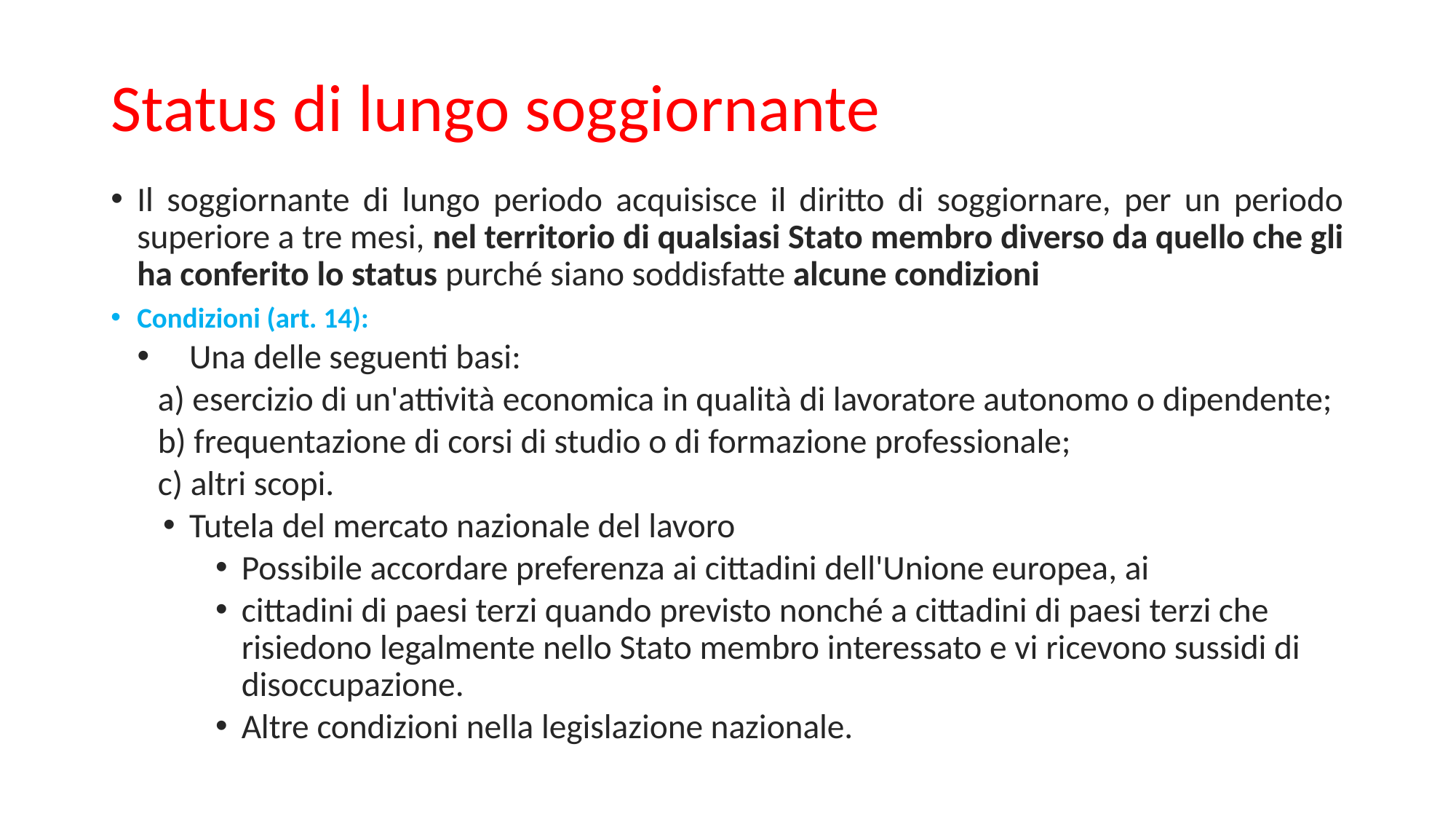

# Status di lungo soggiornante
Il soggiornante di lungo periodo acquisisce il diritto di soggiornare, per un periodo superiore a tre mesi, nel territorio di qualsiasi Stato membro diverso da quello che gli ha conferito lo status purché siano soddisfatte alcune condizioni
Condizioni (art. 14):
Una delle seguenti basi:
	a) esercizio di un'attività economica in qualità di lavoratore autonomo o dipendente;
	b) frequentazione di corsi di studio o di formazione professionale;
	c) altri scopi.
Tutela del mercato nazionale del lavoro
Possibile accordare preferenza ai cittadini dell'Unione europea, ai
cittadini di paesi terzi quando previsto nonché a cittadini di paesi terzi che risiedono legalmente nello Stato membro interessato e vi ricevono sussidi di disoccupazione.
Altre condizioni nella legislazione nazionale.